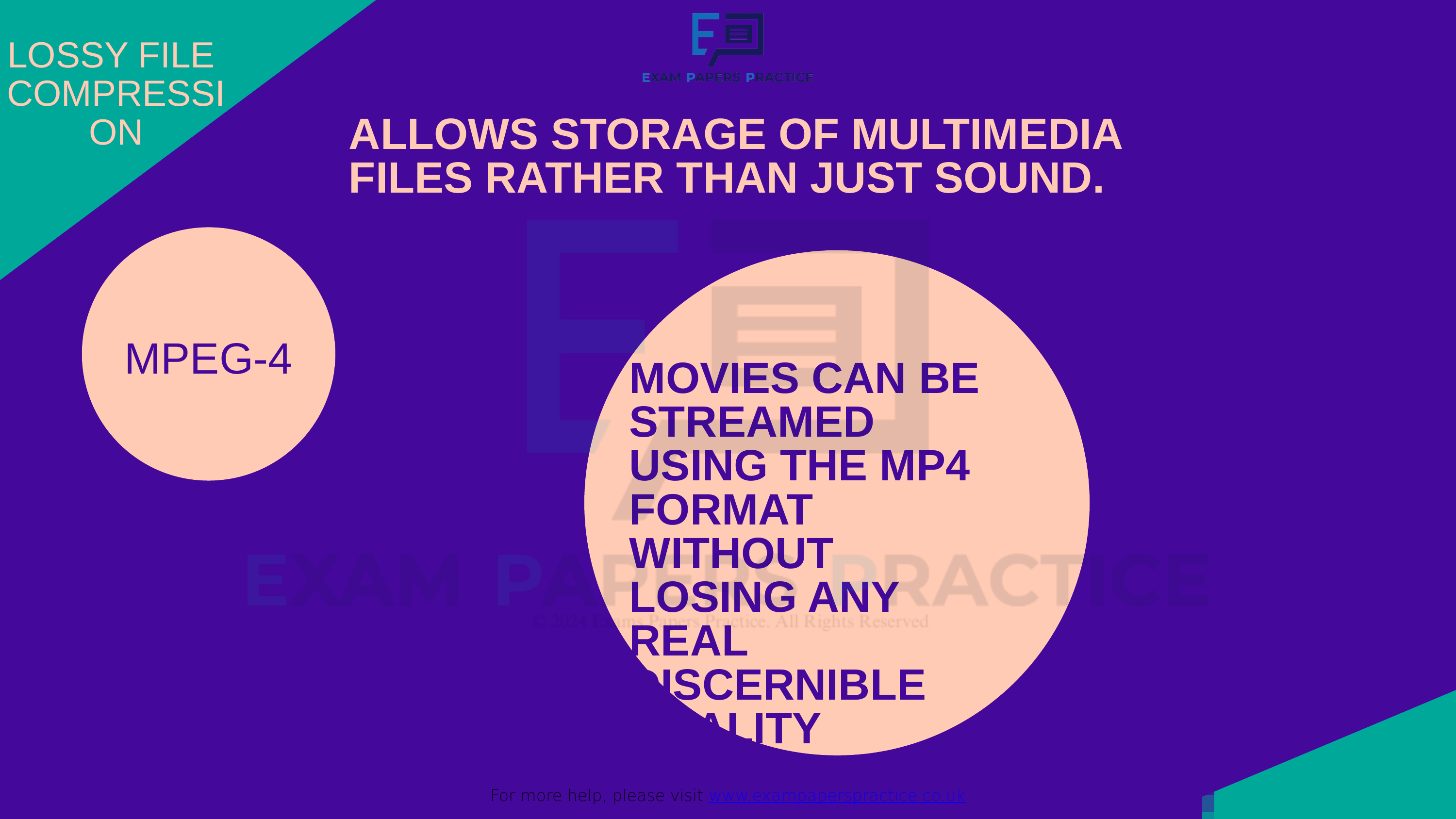

For more help, please visit www.exampaperspractice.co.uk
LOSSY FILE
COMPRESSION
ALLOWS STORAGE OF MULTIMEDIA FILES RATHER THAN JUST SOUND.

MPEG-4
MOVIES CAN BE STREAMED USING THE MP4 FORMAT WITHOUT LOSING ANY REAL DISCERNIBLE QUALITY